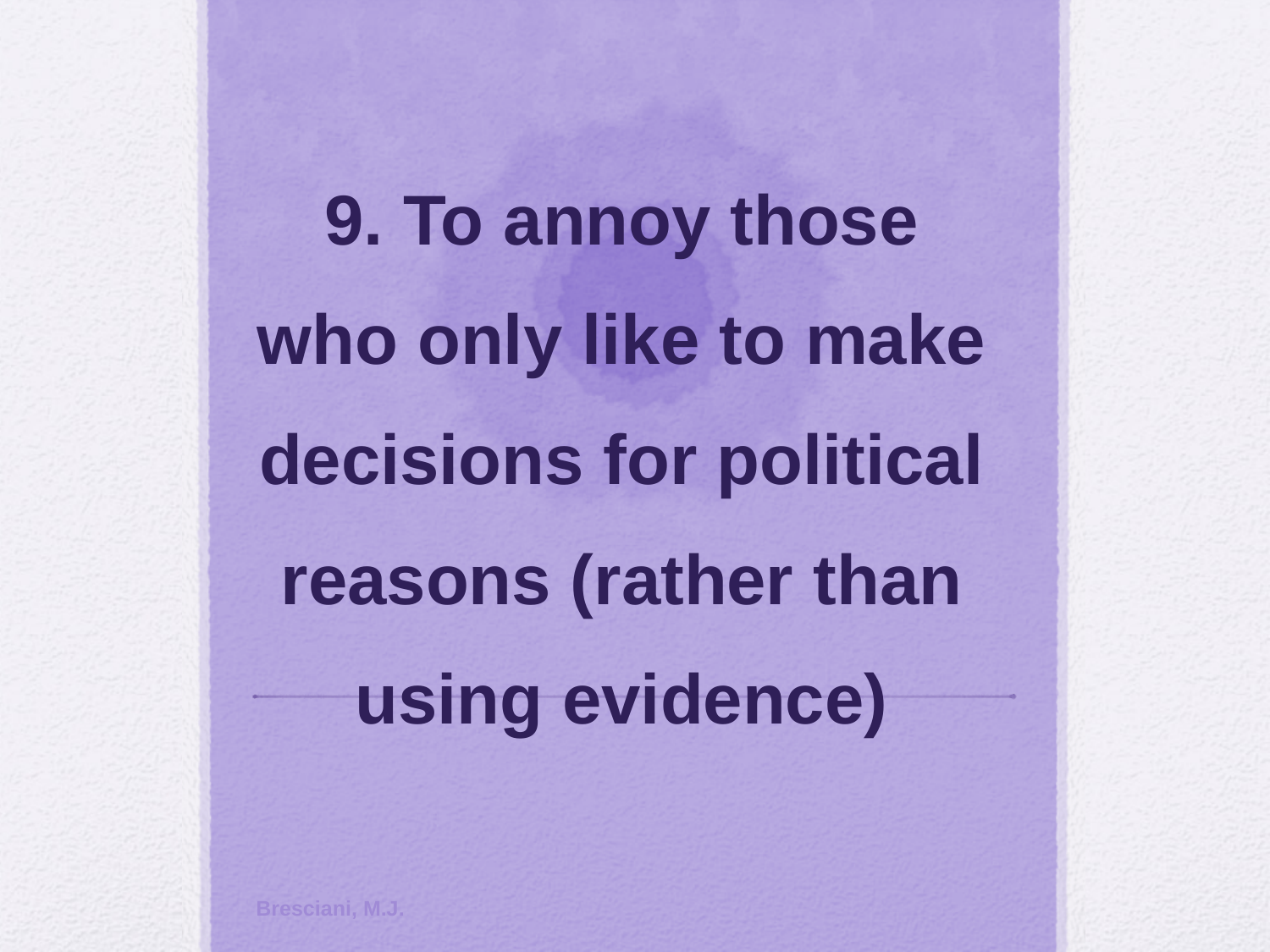

# 9. To annoy those who only like to make decisions for political reasons (rather than using evidence)

Bresciani, M.J.